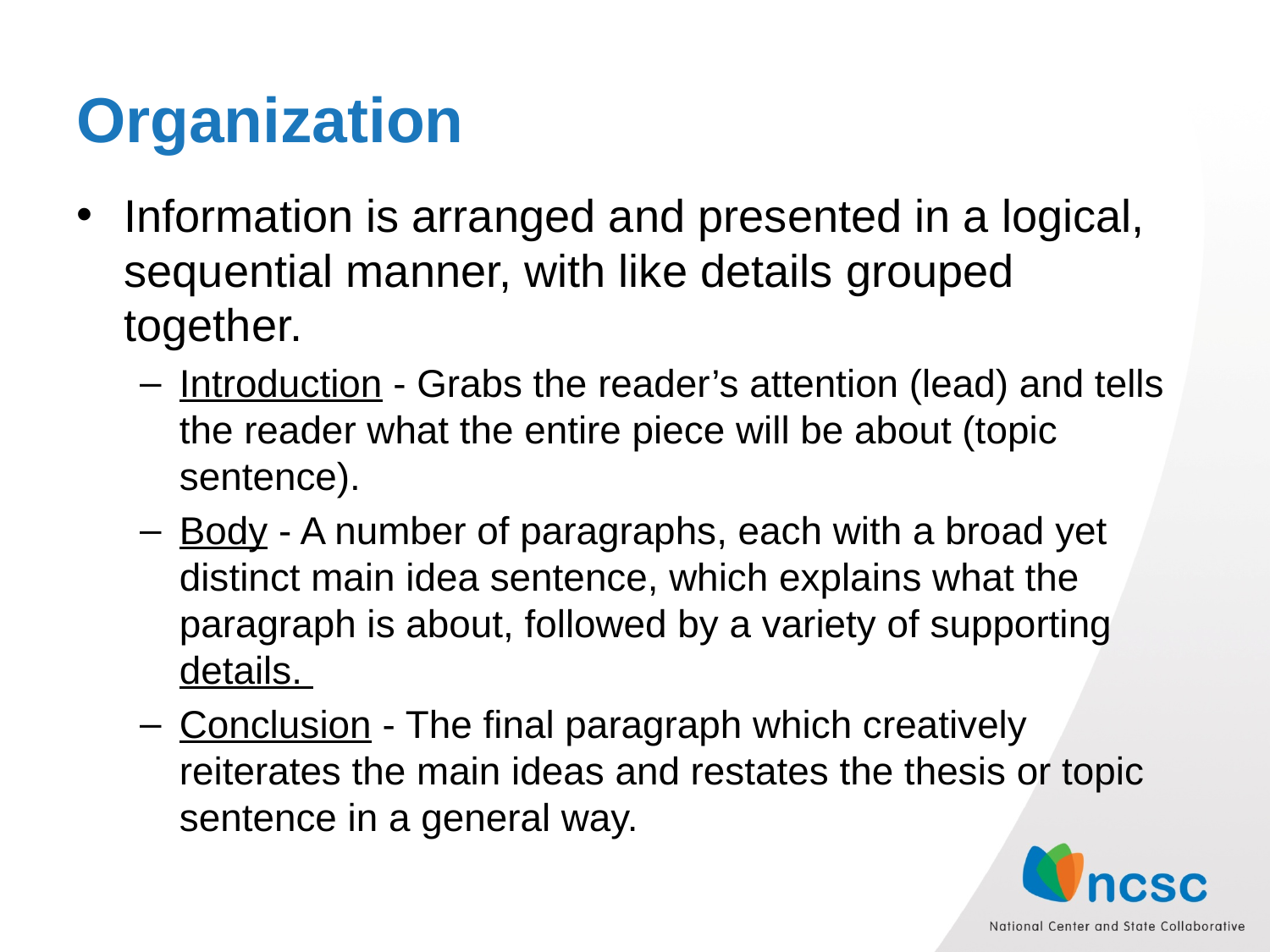

# Organization
Information is arranged and presented in a logical, sequential manner, with like details grouped together.
Introduction - Grabs the reader’s attention (lead) and tells the reader what the entire piece will be about (topic sentence).
Body - A number of paragraphs, each with a broad yet distinct main idea sentence, which explains what the paragraph is about, followed by a variety of supporting details.
Conclusion - The final paragraph which creatively reiterates the main ideas and restates the thesis or topic sentence in a general way.